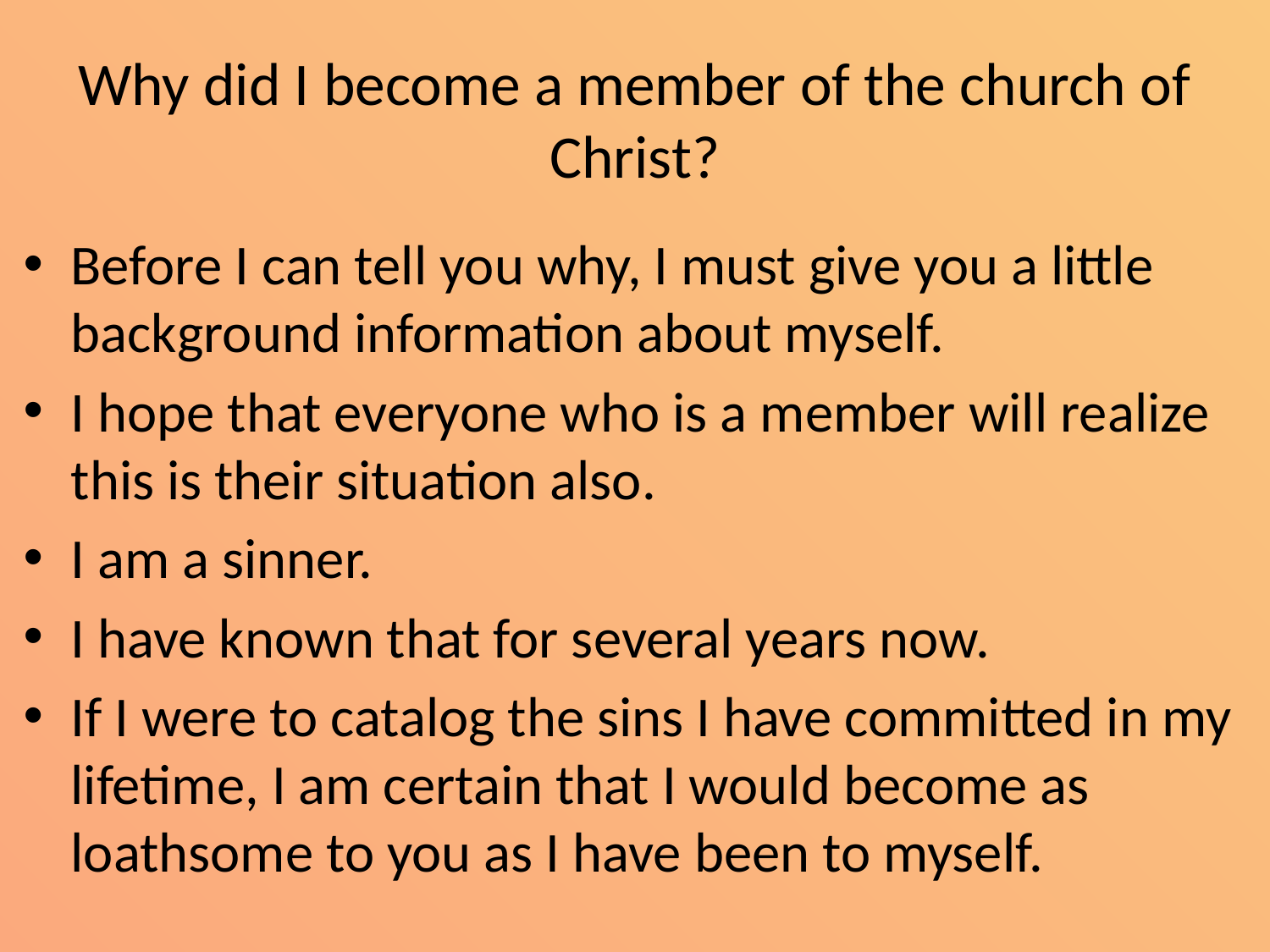

# Why did I become a member of the church of Christ?
Before I can tell you why, I must give you a little background information about myself.
I hope that everyone who is a member will realize this is their situation also.
I am a sinner.
I have known that for several years now.
If I were to catalog the sins I have committed in my lifetime, I am certain that I would become as loathsome to you as I have been to myself.